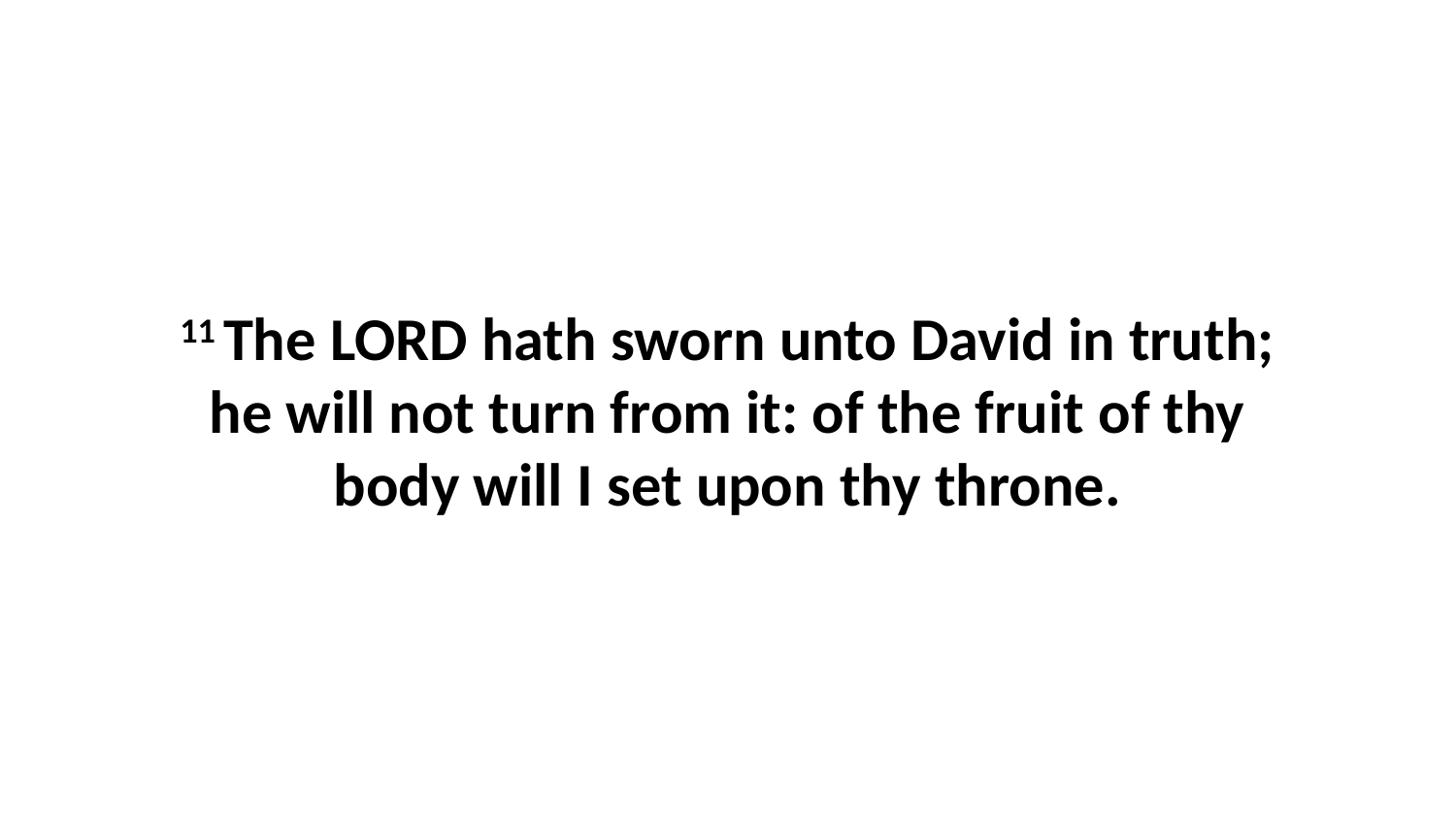

11 The LORD hath sworn unto David in truth; he will not turn from it: of the fruit of thy body will I set upon thy throne.